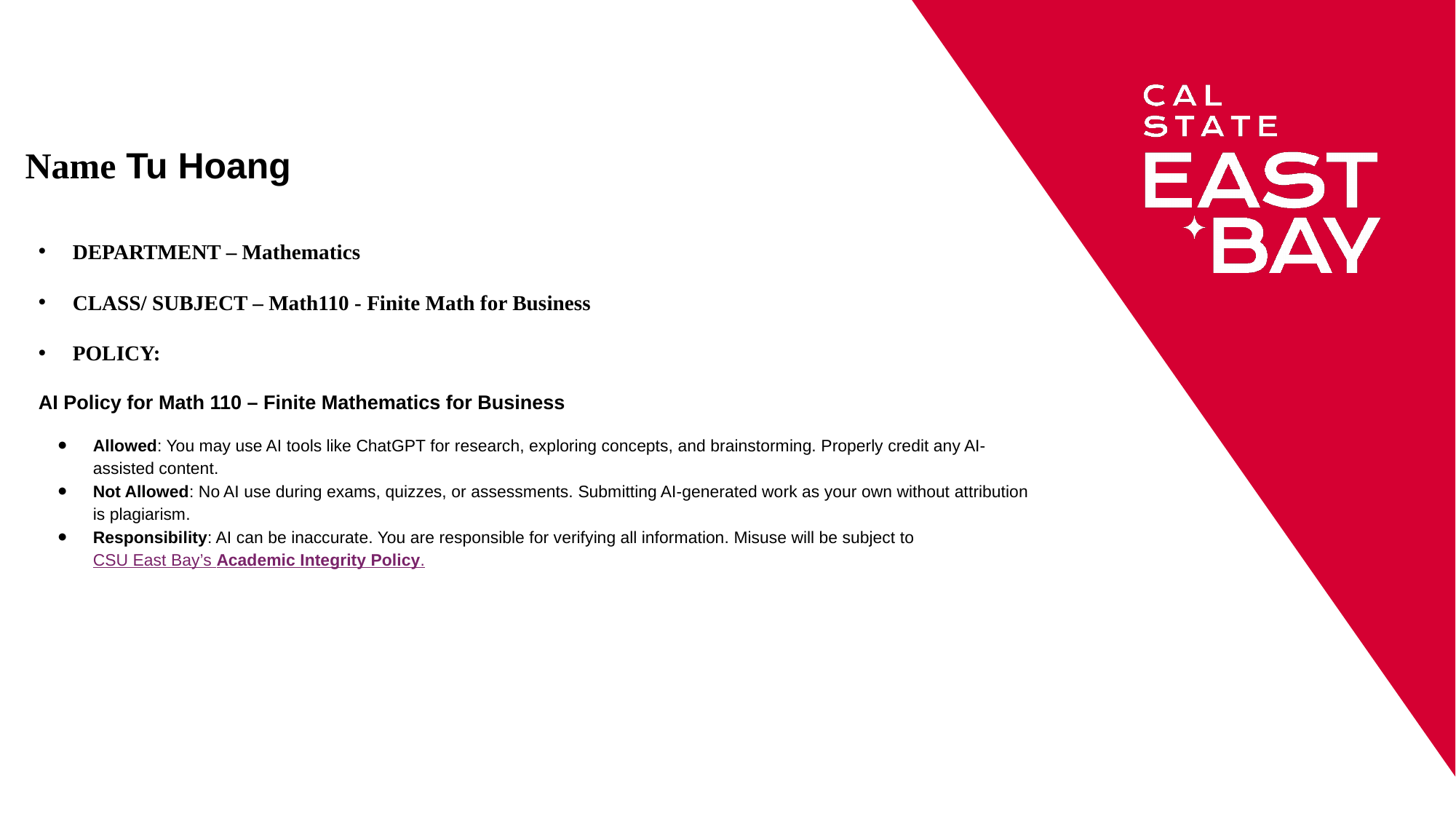

# Name Tu Hoang
DEPARTMENT – Mathematics

CLASS/ SUBJECT – Math110 - Finite Math for Business

POLICY:
AI Policy for Math 110 – Finite Mathematics for Business
Allowed: You may use AI tools like ChatGPT for research, exploring concepts, and brainstorming. Properly credit any AI-assisted content.
Not Allowed: No AI use during exams, quizzes, or assessments. Submitting AI-generated work as your own without attribution is plagiarism.
Responsibility: AI can be inaccurate. You are responsible for verifying all information. Misuse will be subject to CSU East Bay’s Academic Integrity Policy.